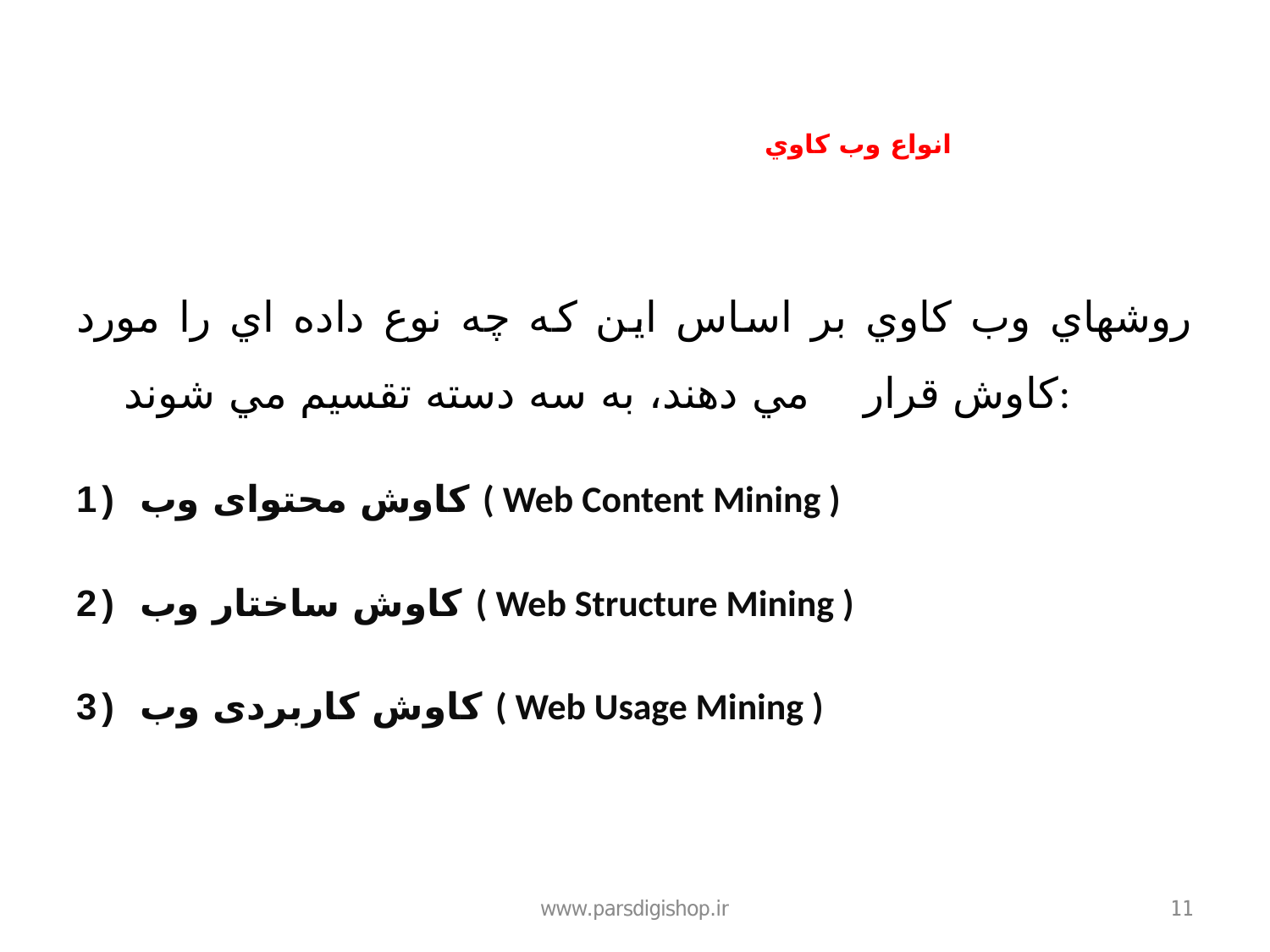

# انواع وب کاوي
روشهاي وب کاوي بر اساس این که چه نوع داده اي را مورد کاوش قرار    مي دهند، به سه دسته تقسيم مي شوند:

کاوش محتوای وب ( Web Content Mining )

کاوش ساختار وب ( Web Structure Mining )

کاوش کاربردی وب ( Web Usage Mining )

www.parsdigishop.ir
11